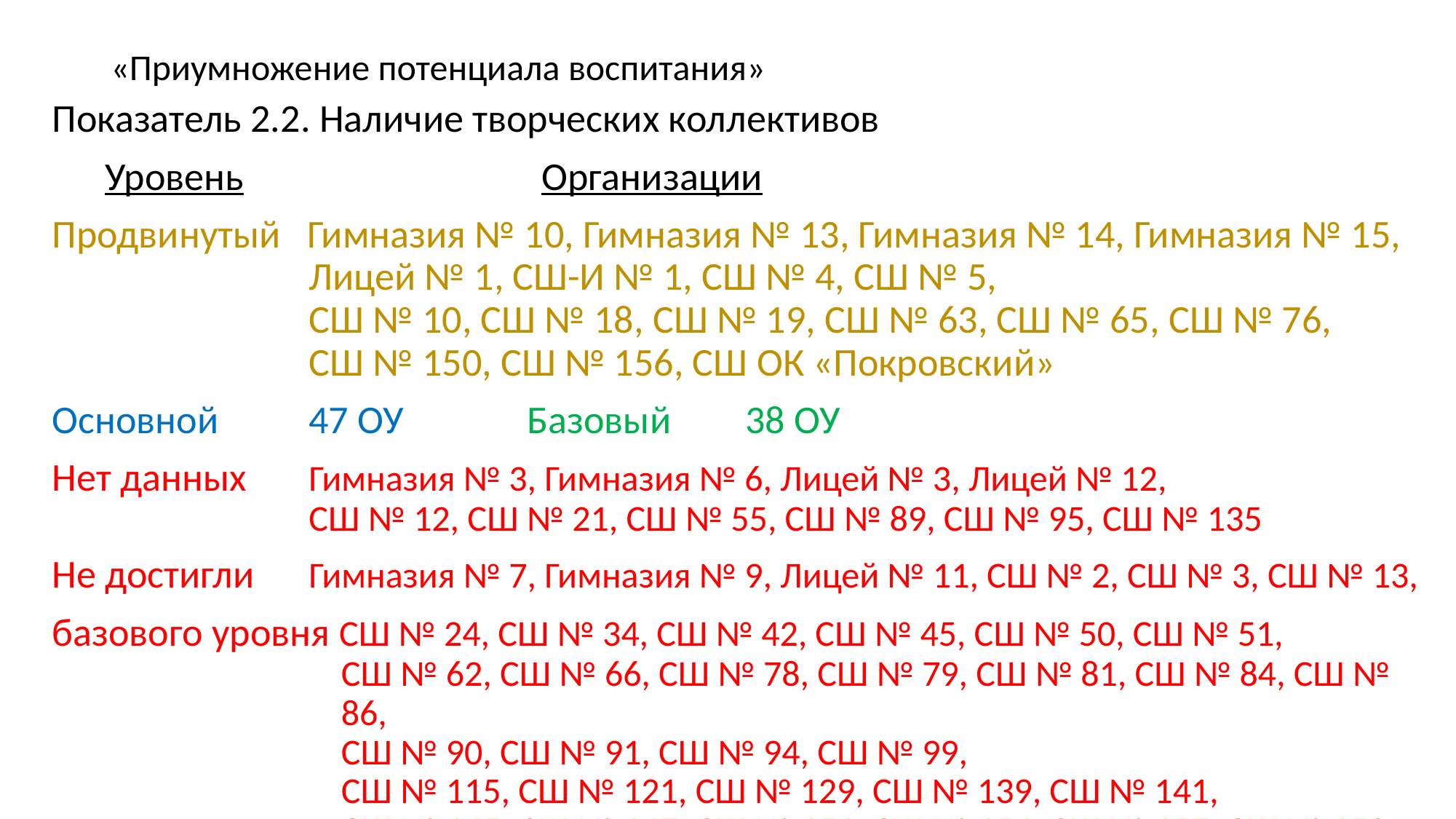

# «Приумножение потенциала воспитания»
Показатель 2.2. Наличие творческих коллективов
	Уровень			Организации
Продвинутый   Гимназия № 10, Гимназия № 13, Гимназия № 14, Гимназия № 15,
Лицей № 1, СШ-И № 1, СШ № 4, СШ № 5,
СШ № 10, СШ № 18, СШ № 19, СШ № 63, СШ № 65, СШ № 76,
СШ № 150, СШ № 156, СШ ОК «Покровский»
Основной	47 ОУ		Базовый	38 ОУ
Нет данных	Гимназия № 3, Гимназия № 6, Лицей № 3, Лицей № 12,
СШ № 12, СШ № 21, СШ № 55, СШ № 89, СШ № 95, СШ № 135
Не достигли	Гимназия № 7, Гимназия № 9, Лицей № 11, СШ № 2, СШ № 3, СШ № 13,
базового уровня СШ № 24, СШ № 34, СШ № 42, СШ № 45, СШ № 50, СШ № 51,
СШ № 62, СШ № 66, СШ № 78, СШ № 79, СШ № 81, СШ № 84, СШ № 86,
СШ № 90, СШ № 91, СШ № 94, СШ № 99,
СШ № 115, СШ № 121, СШ № 129, СШ № 139, СШ № 141,
СШ № 145, СШ № 147, СШ № 151, СШ № 154, СШ № 157, СШ № 159